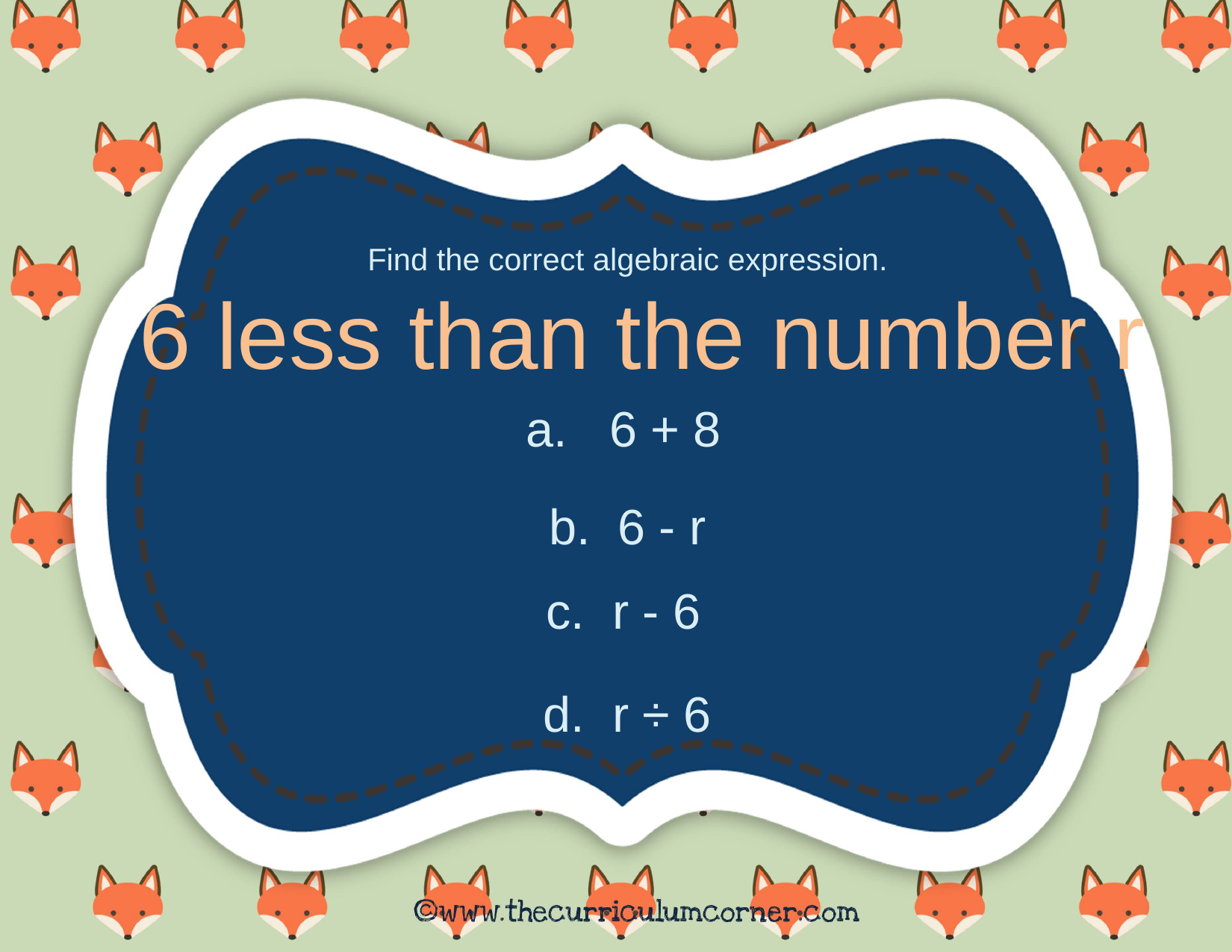

Find the correct algebraic expression.
6 less than the number r
  6 + 8
b.  6 - r
c.  r - 6
d.  r ÷ 6